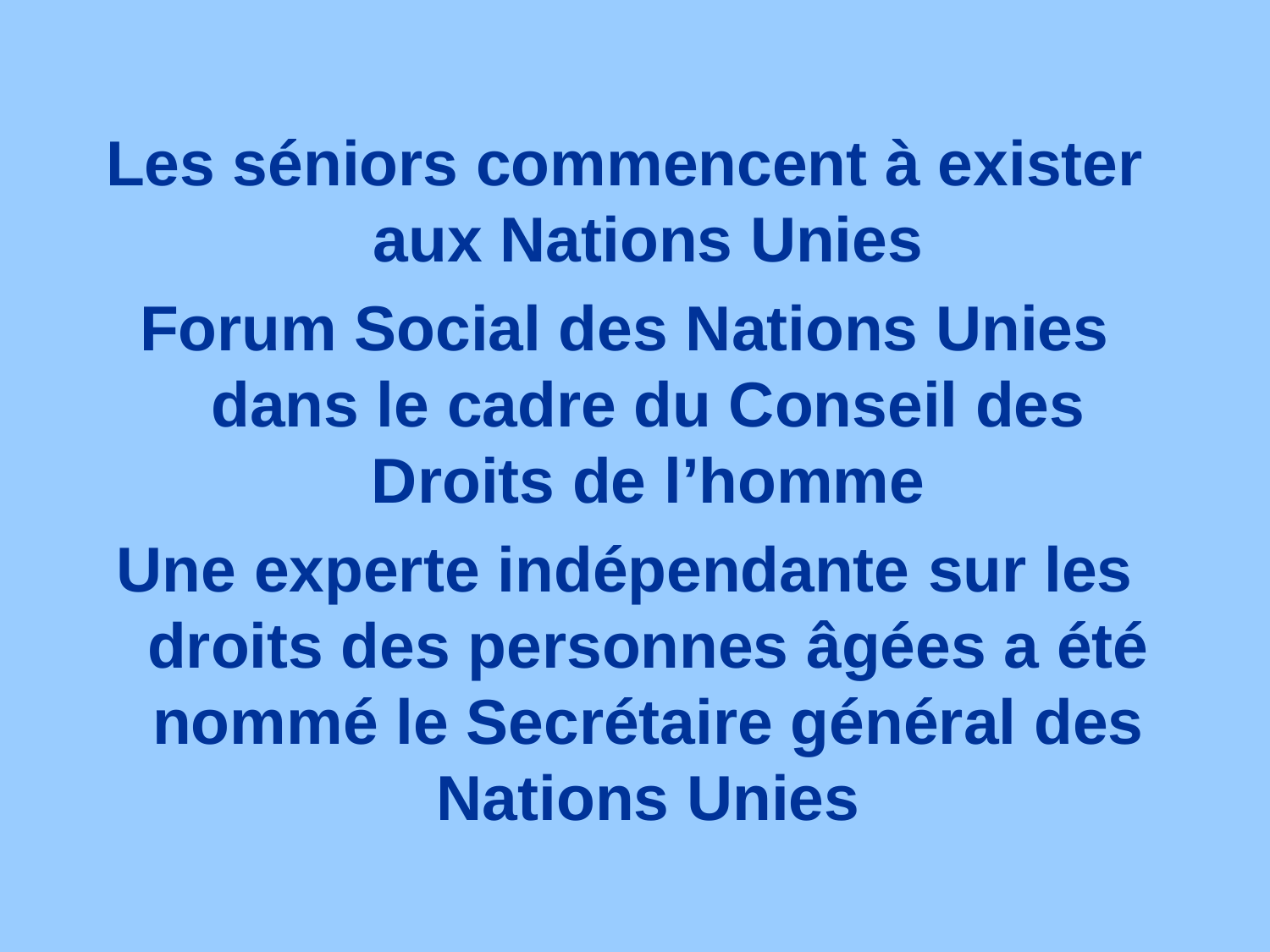

Les séniors commencent à exister aux Nations Unies
Forum Social des Nations Unies dans le cadre du Conseil des Droits de l’homme
Une experte indépendante sur les droits des personnes âgées a été nommé le Secrétaire général des Nations Unies